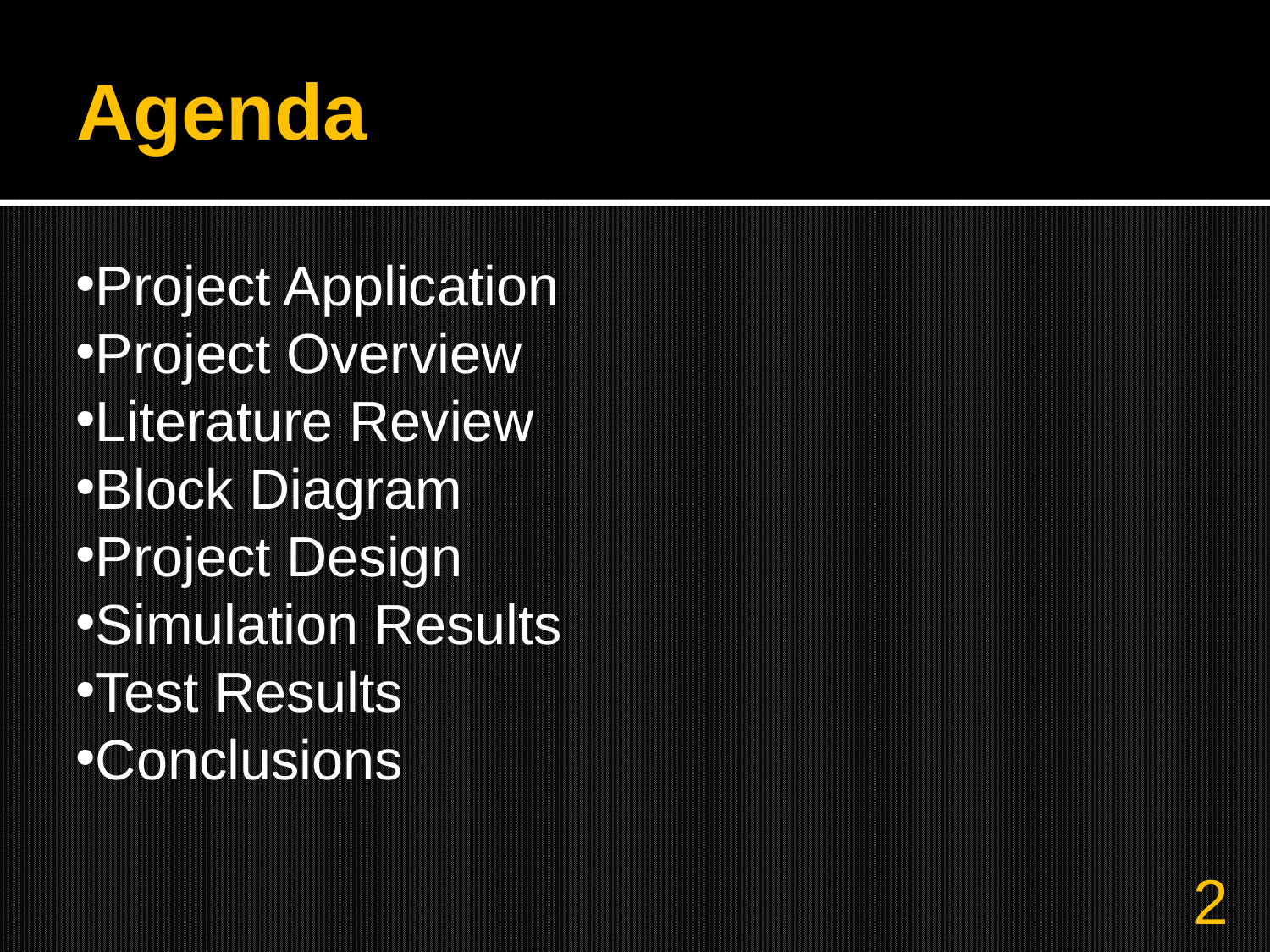

# Agenda
Project Application
Project Overview
Literature Review
Block Diagram
Project Design
Simulation Results
Test Results
Conclusions
2